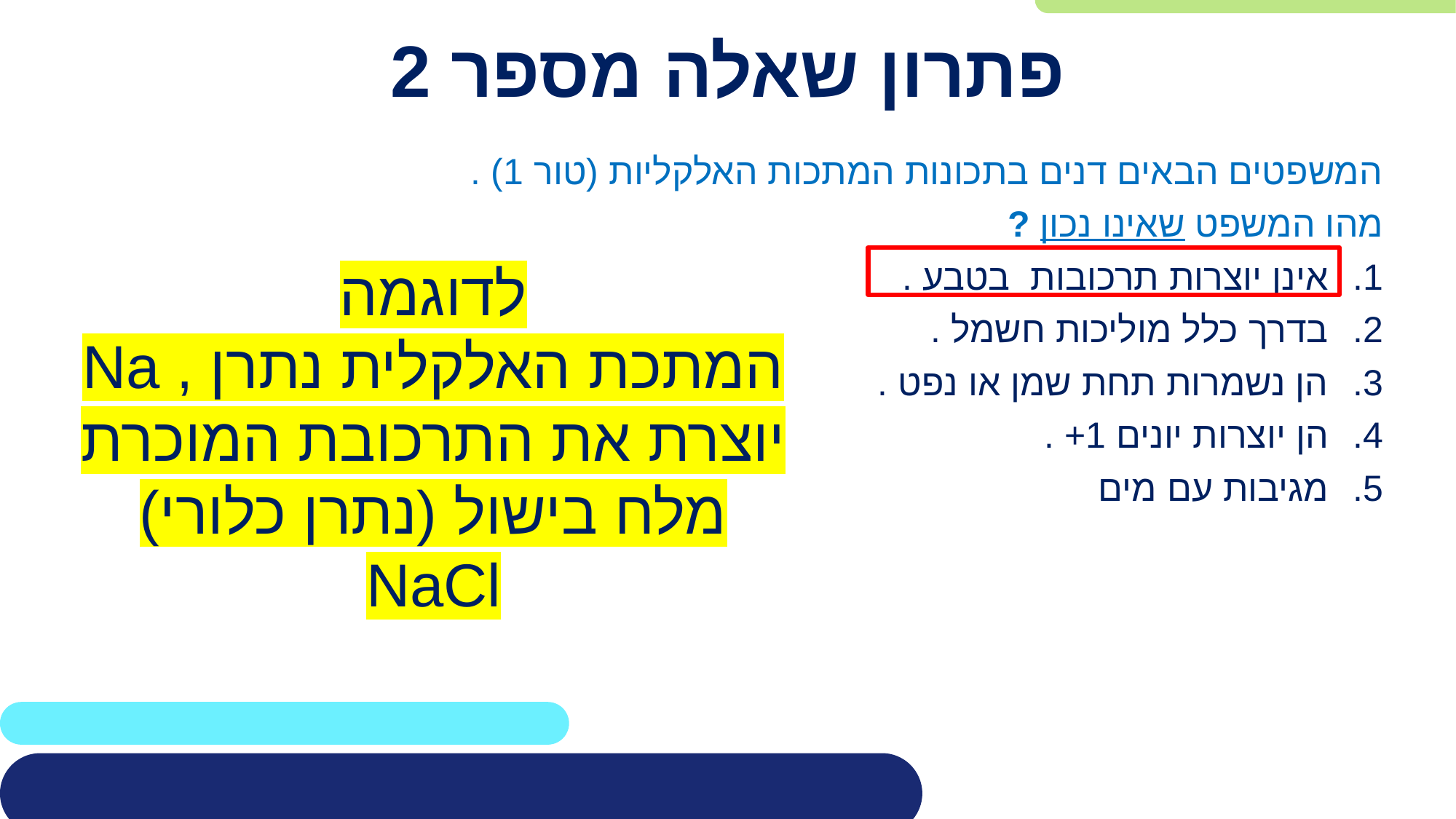

# פתרון שאלה מספר 2
המשפטים הבאים דנים בתכונות המתכות האלקליות (טור 1) .
מהו המשפט שאינו נכון ?
אינן יוצרות תרכובות  בטבע .
בדרך כלל מוליכות חשמל .
הן נשמרות תחת שמן או נפט .
הן יוצרות יונים 1+ .
מגיבות עם מים

לדוגמה
המתכת האלקלית נתרן , Na
יוצרת את התרכובת המוכרת
מלח בישול (נתרן כלורי)
NaCl